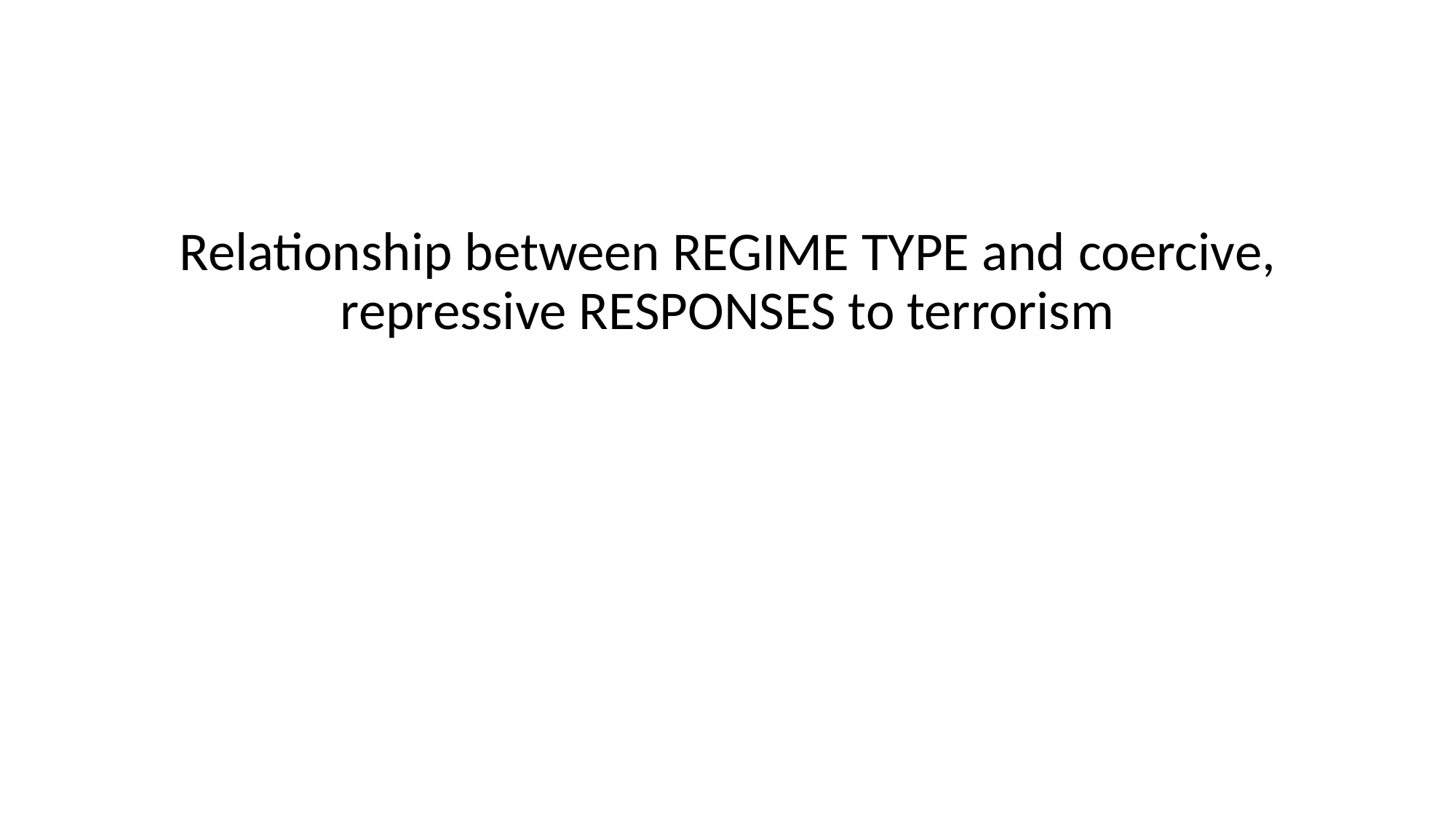

Relationship between REGIME TYPE and coercive, repressive RESPONSES to terrorism